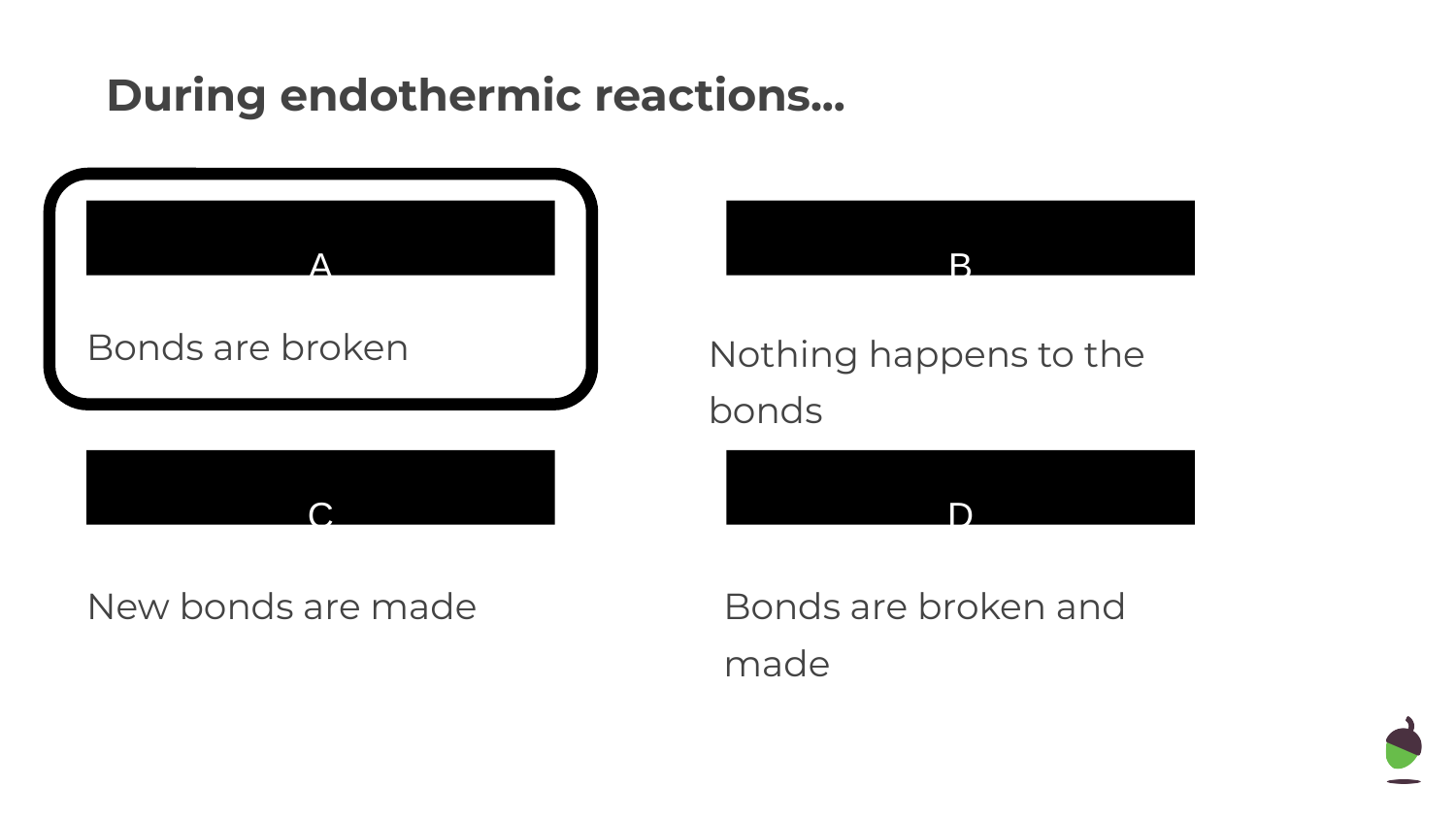

During endothermic reactions...

A
B
Bonds are broken
Nothing happens to the bonds
C
D
New bonds are made

Bonds are broken and made